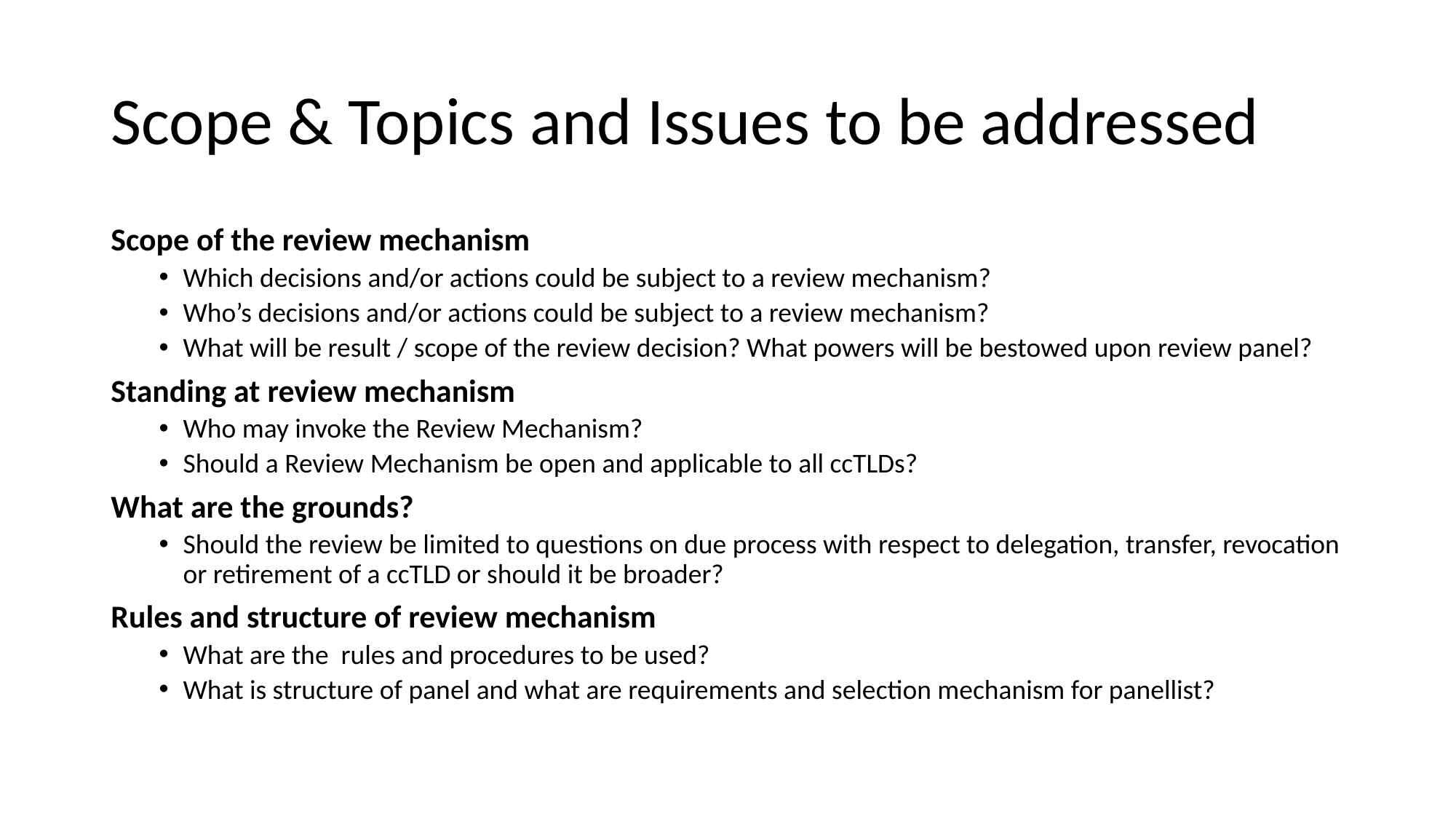

# Scope & Topics and Issues to be addressed
Scope of the review mechanism
Which decisions and/or actions could be subject to a review mechanism?
Who’s decisions and/or actions could be subject to a review mechanism?
What will be result / scope of the review decision? What powers will be bestowed upon review panel?
Standing at review mechanism
Who may invoke the Review Mechanism?
Should a Review Mechanism be open and applicable to all ccTLDs?
What are the grounds?
Should the review be limited to questions on due process with respect to delegation, transfer, revocation or retirement of a ccTLD or should it be broader?
Rules and structure of review mechanism
What are the  rules and procedures to be used?
What is structure of panel and what are requirements and selection mechanism for panellist?